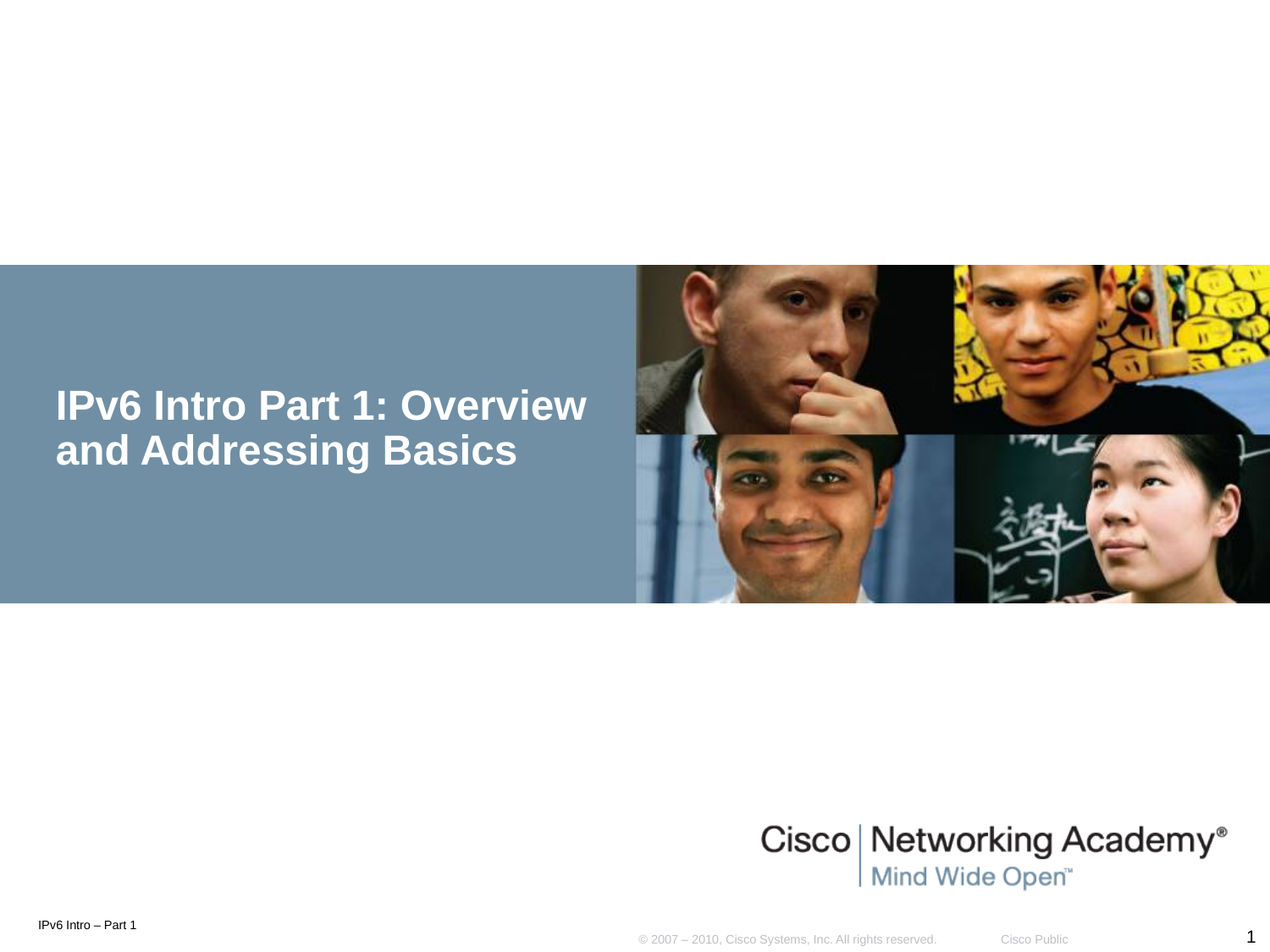

# IPv6 Intro Part 1: Overview and Addressing Basics